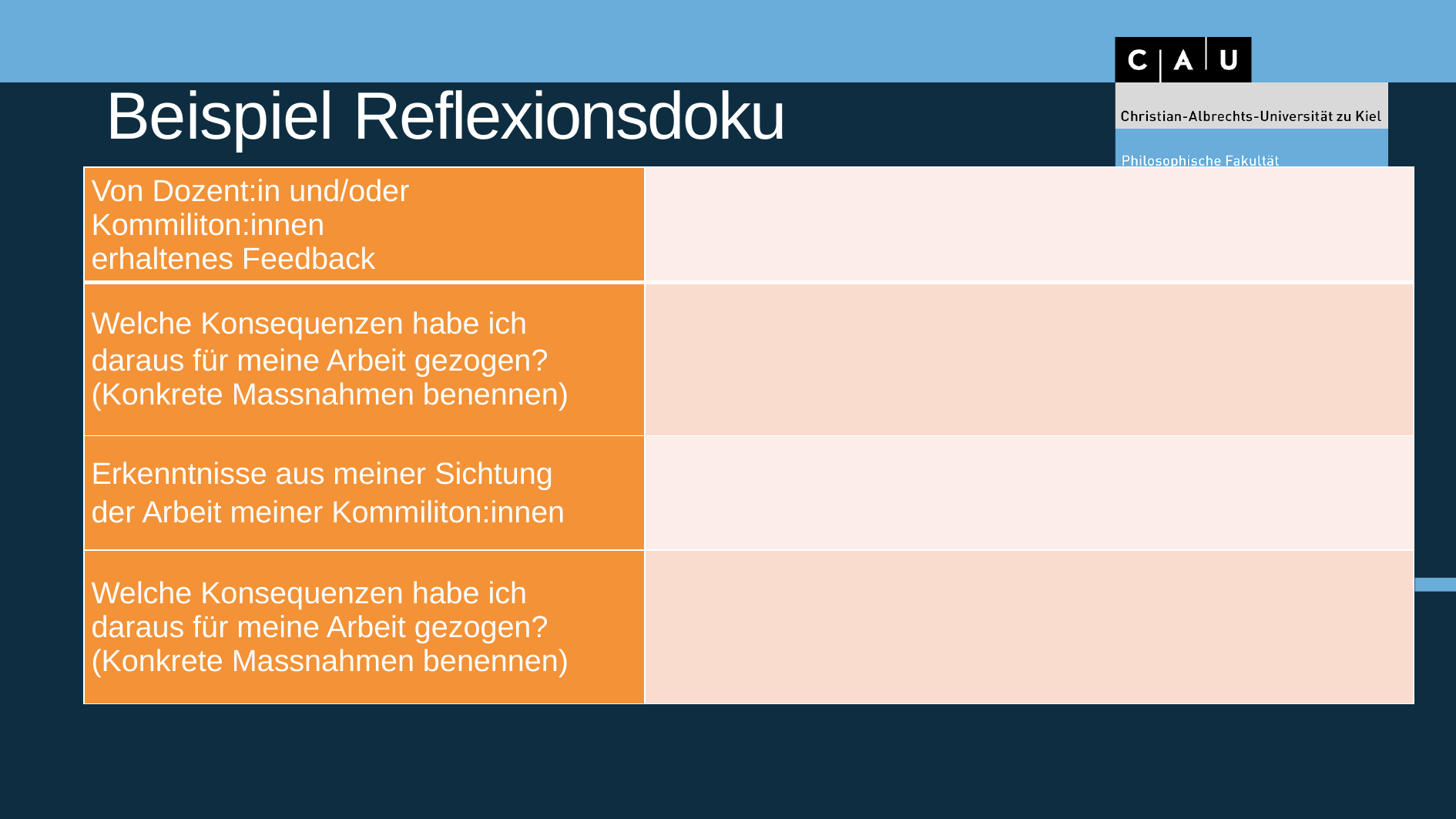

# Beispiel Reflexionsdoku
| Von Dozent:in und/oder Kommiliton:innen erhaltenes Feedback |  |
| --- | --- |
| Welche Konsequenzen habe ich daraus für meine Arbeit gezogen? (Konkrete Massnahmen benennen) |  |
| Erkenntnisse aus meiner Sichtung der Arbeit meiner Kommiliton:innen |  |
| Welche Konsequenzen habe ich daraus für meine Arbeit gezogen? (Konkrete Massnahmen benennen) |  |